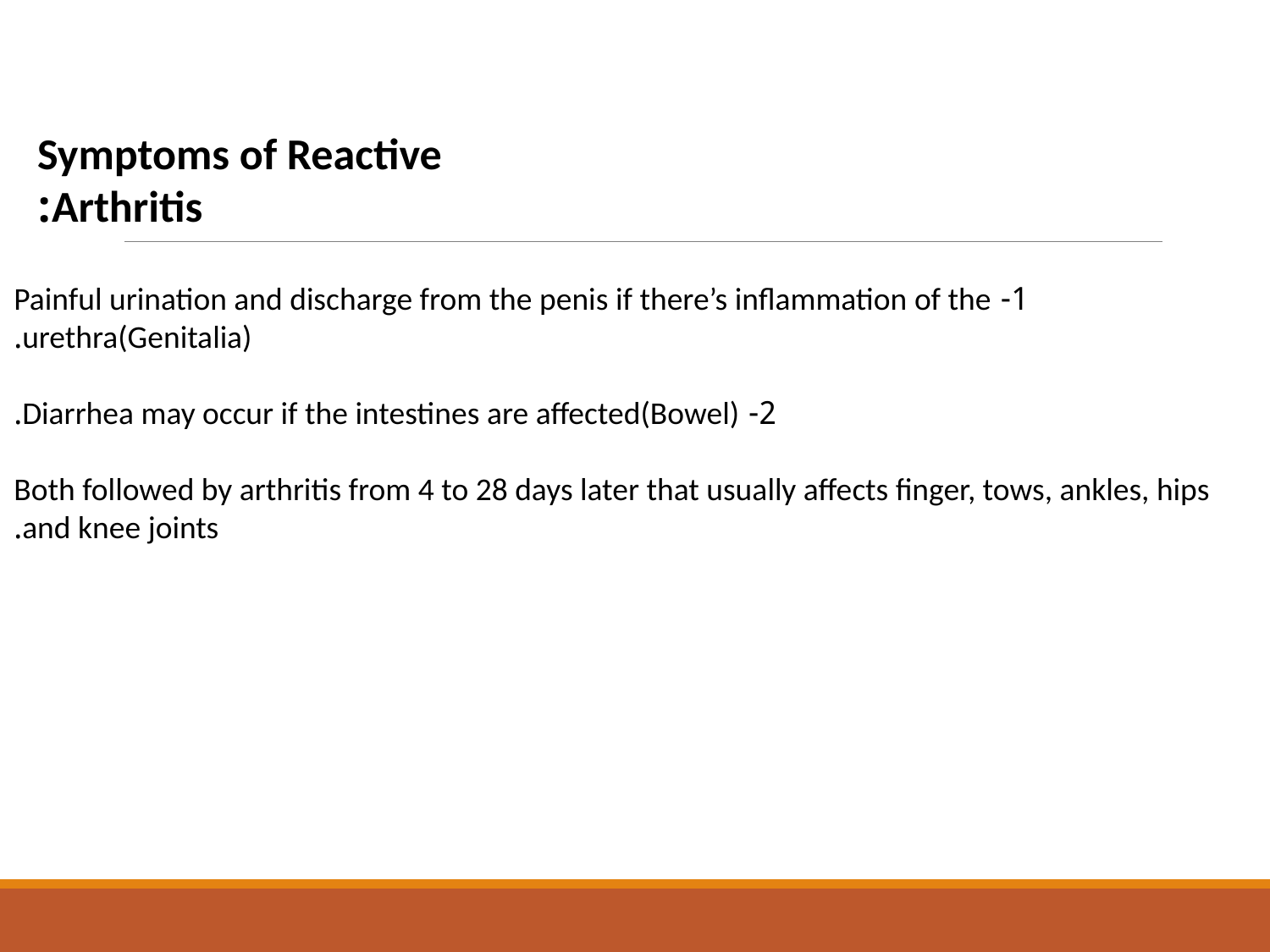

Symptoms of Reactive Arthritis:

1- Painful urination and discharge from the penis if there’s inflammation of the urethra(Genitalia).

2- Diarrhea may occur if the intestines are affected(Bowel).

Both followed by arthritis from 4 to 28 days later that usually affects finger, tows, ankles, hips and knee joints.